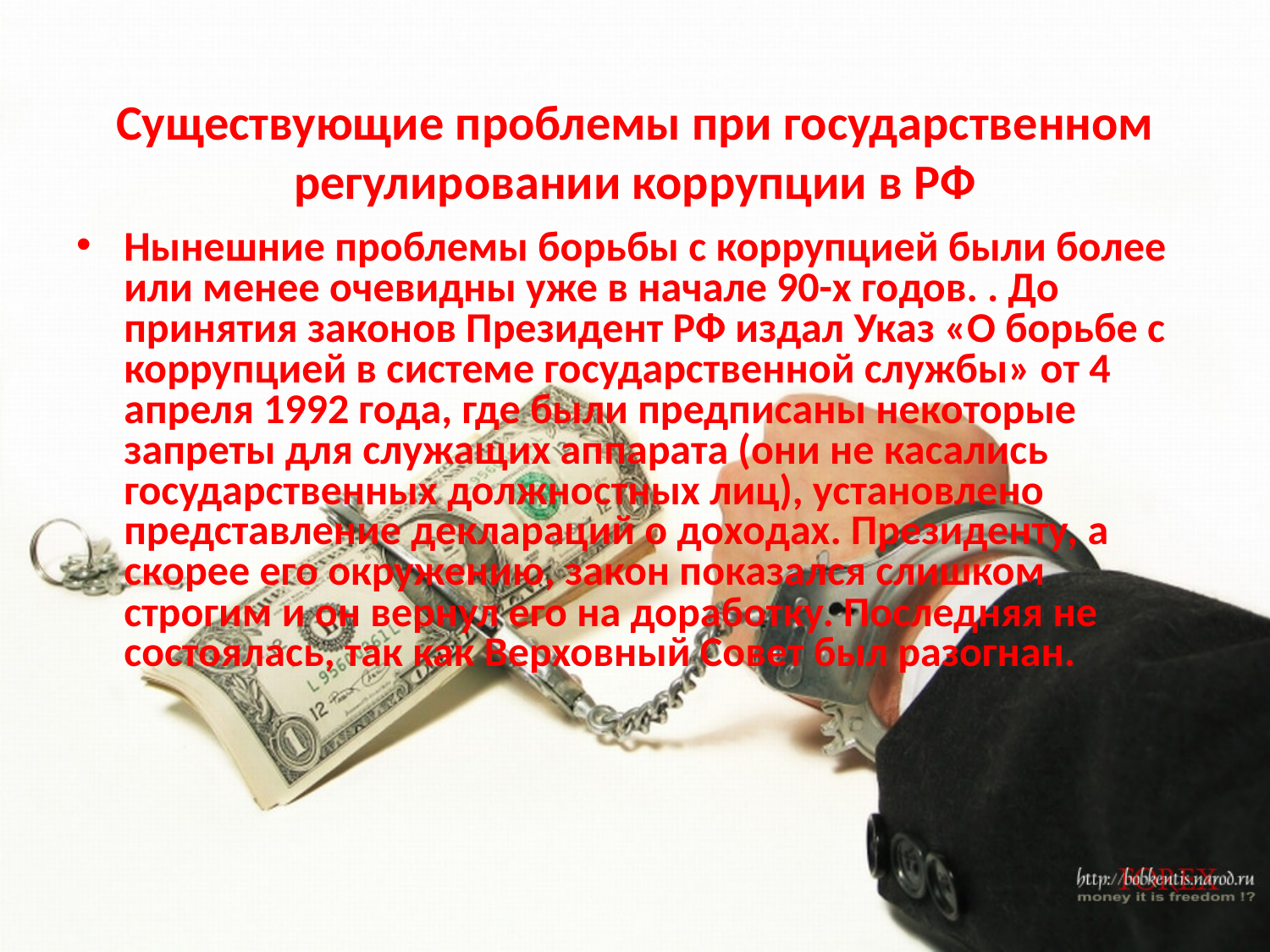

# Существующие проблемы при государственном регулировании коррупции в РФ
Нынешние проблемы борьбы с коррупцией были более или менее очевидны уже в начале 90-х годов. . До принятия законов Президент РФ издал Указ «О борьбе с коррупцией в системе государственной службы» от 4 апреля 1992 года, где были предписаны некоторые запреты для служащих аппарата (они не касались государственных должностных лиц), установлено представление деклараций о доходах. Президенту, а скорее его окружению, закон показался слишком строгим и он вернул его на доработку. Последняя не состоялась, так как Верховный Совет был разогнан.